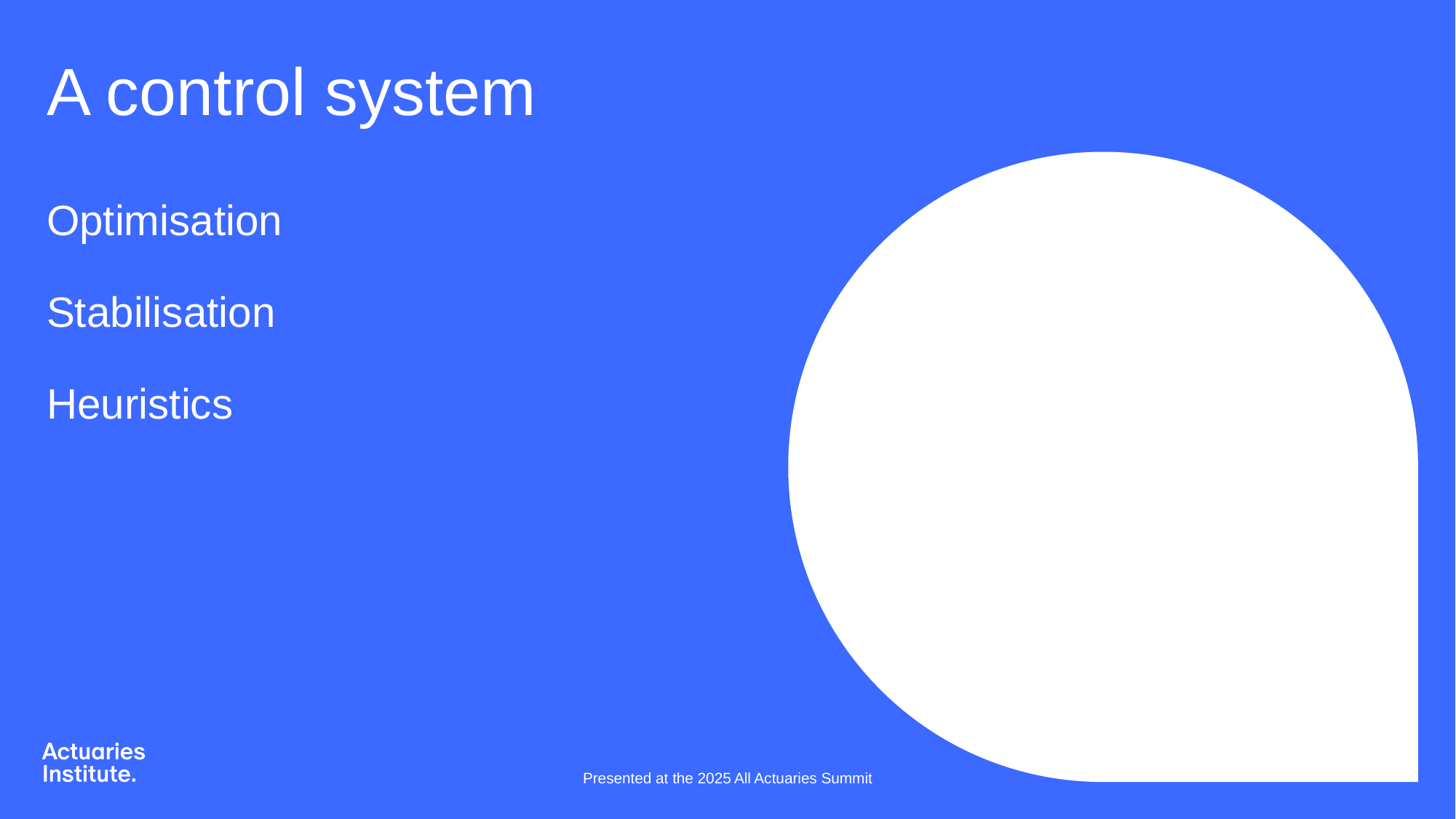

# A control system Optimisation Stabilisation Heuristics

Presented at the 2025 All Actuaries Summit